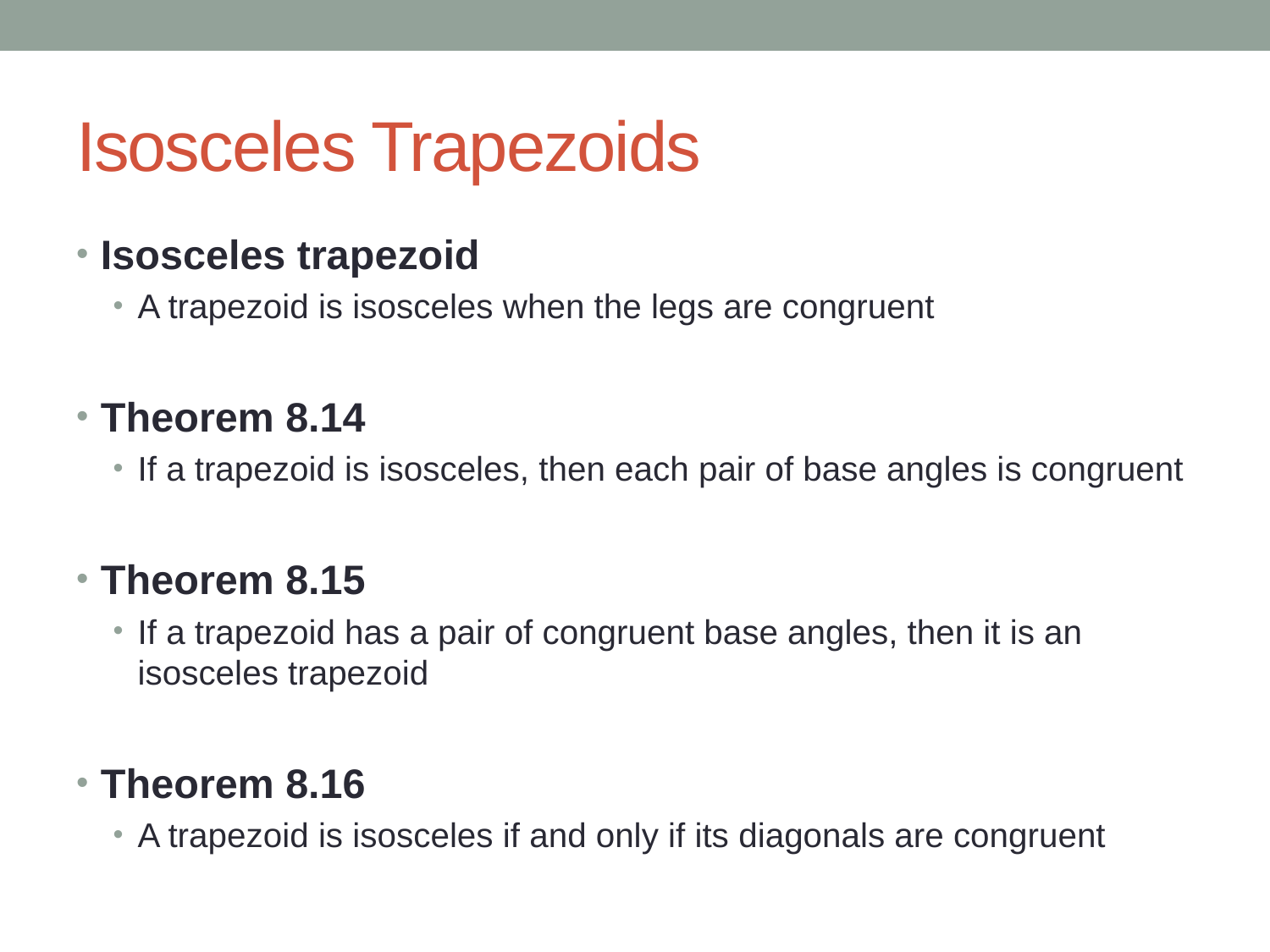

# Isosceles Trapezoids
Isosceles trapezoid
A trapezoid is isosceles when the legs are congruent

Theorem 8.14
If a trapezoid is isosceles, then each pair of base angles is congruent

Theorem 8.15
If a trapezoid has a pair of congruent base angles, then it is an isosceles trapezoid

Theorem 8.16
A trapezoid is isosceles if and only if its diagonals are congruent